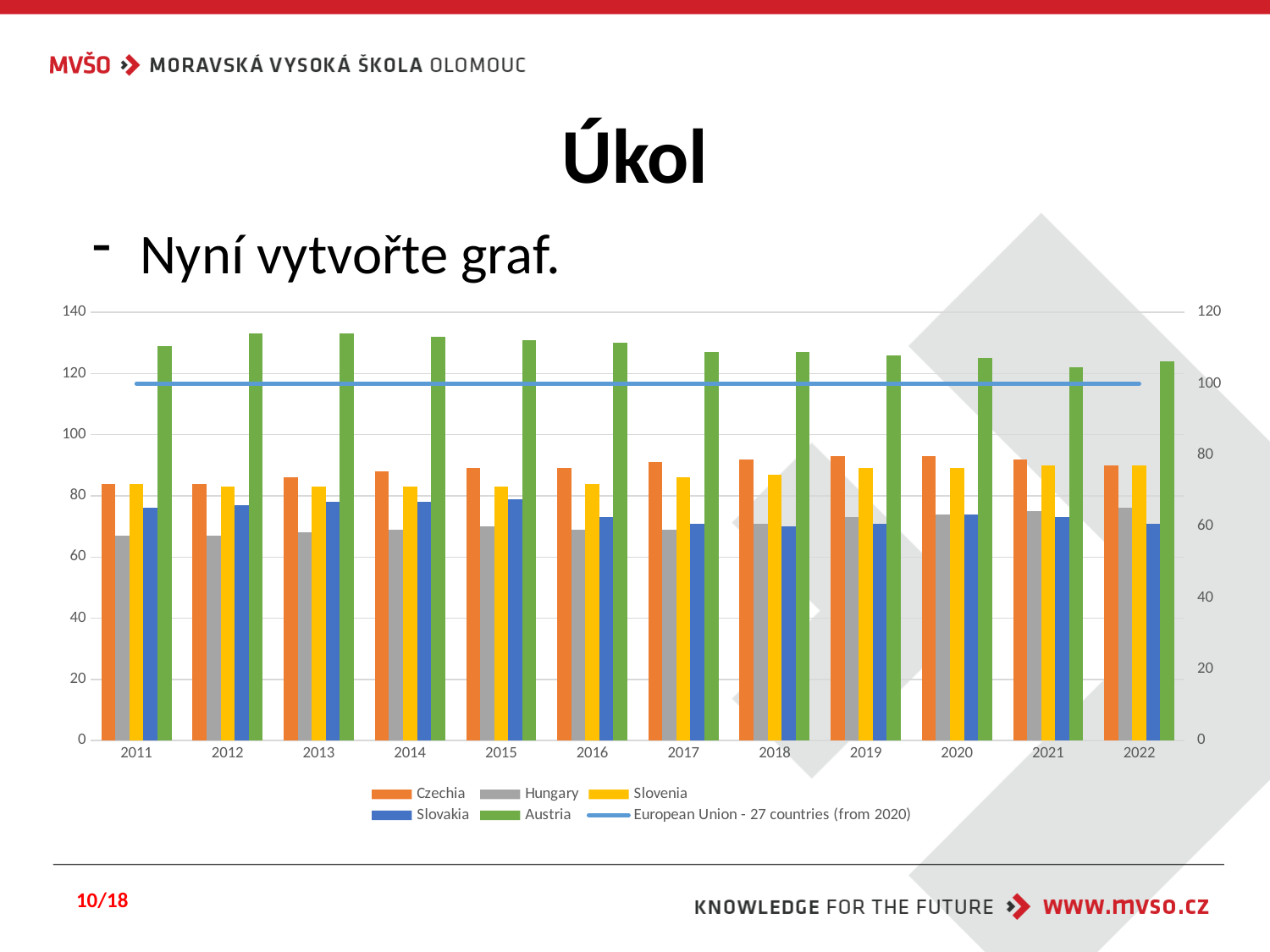

# Úkol
Nyní vytvořte graf.

### Chart

| Category | Czechia | Hungary | Slovenia | Slovakia | Austria | European Union - 27 countries (from 2020) |
|---|---|---|---|---|---|---|
| 2011 | 84.0 | 67.0 | 84.0 | 76.0 | 129.0 | 100.0 |
| 2012 | 84.0 | 67.0 | 83.0 | 77.0 | 133.0 | 100.0 |
| 2013 | 86.0 | 68.0 | 83.0 | 78.0 | 133.0 | 100.0 |
| 2014 | 88.0 | 69.0 | 83.0 | 78.0 | 132.0 | 100.0 |
| 2015 | 89.0 | 70.0 | 83.0 | 79.0 | 131.0 | 100.0 |
| 2016 | 89.0 | 69.0 | 84.0 | 73.0 | 130.0 | 100.0 |
| 2017 | 91.0 | 69.0 | 86.0 | 71.0 | 127.0 | 100.0 |
| 2018 | 92.0 | 71.0 | 87.0 | 70.0 | 127.0 | 100.0 |
| 2019 | 93.0 | 73.0 | 89.0 | 71.0 | 126.0 | 100.0 |
| 2020 | 93.0 | 74.0 | 89.0 | 74.0 | 125.0 | 100.0 |
| 2021 | 92.0 | 75.0 | 90.0 | 73.0 | 122.0 | 100.0 |
| 2022 | 90.0 | 76.0 | 90.0 | 71.0 | 124.0 | 100.0 |
10/18